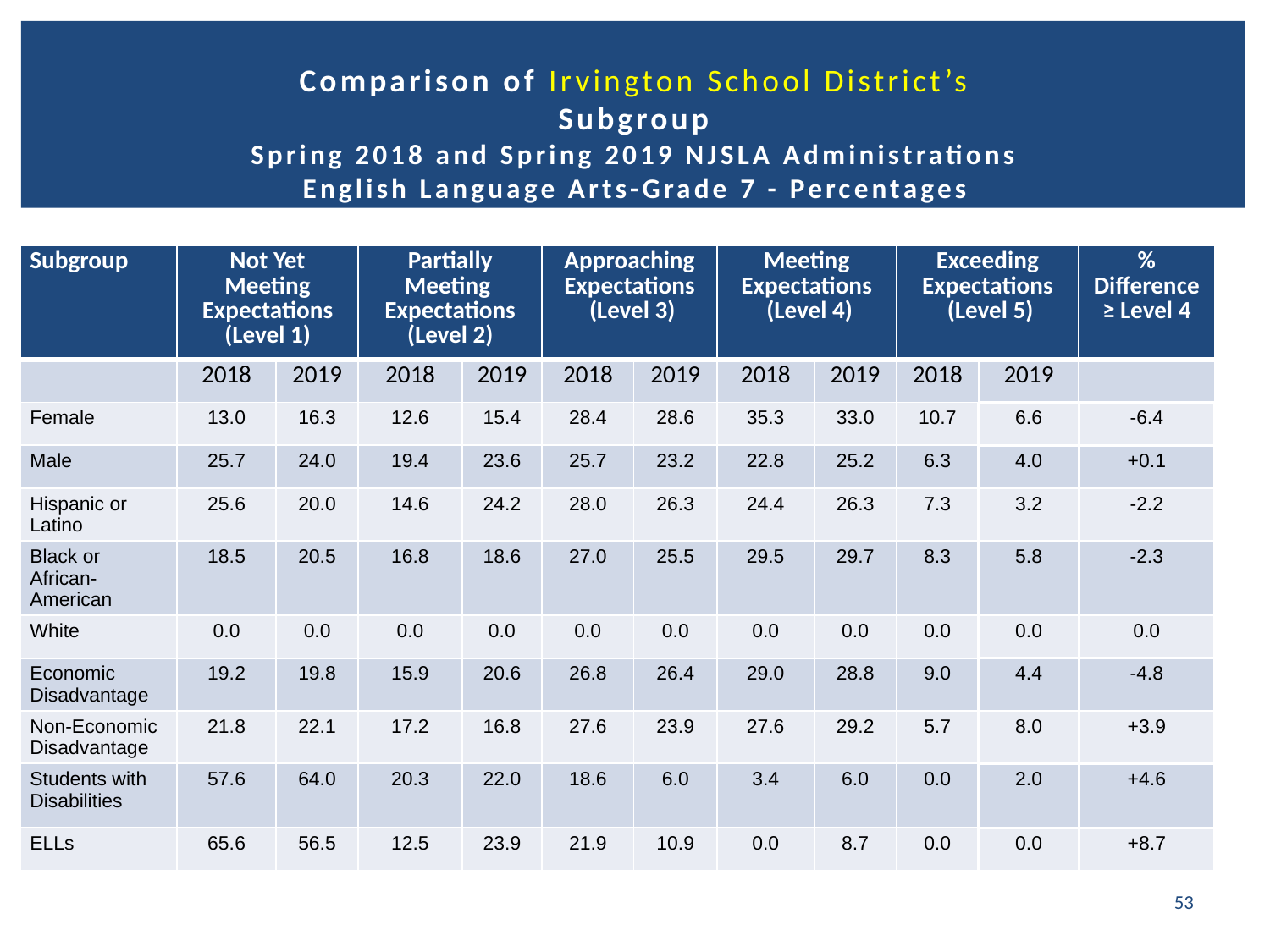

# Comparison of Irvington School District’s Subgroup Spring 2018 and Spring 2019 NJSLA Administrations English Language Arts-Grade 7 - Percentages
| Subgroup | Not Yet Meeting Expectations (Level 1) |  | Partially Meeting Expectations (Level 2) |  | Approaching Expectations (Level 3) |  | Meeting Expectations (Level 4) |  | Exceeding Expectations (Level 5) |  | % Difference ≥ Level 4 |
| --- | --- | --- | --- | --- | --- | --- | --- | --- | --- | --- | --- |
|  | 2018 | 2019 | 2018 | 2019 | 2018 | 2019 | 2018 | 2019 | 2018 | 2019 |  |
| Female | 13.0 | 16.3 | 12.6 | 15.4 | 28.4 | 28.6 | 35.3 | 33.0 | 10.7 | 6.6 | -6.4 |
| Male | 25.7 | 24.0 | 19.4 | 23.6 | 25.7 | 23.2 | 22.8 | 25.2 | 6.3 | 4.0 | +0.1 |
| Hispanic or Latino | 25.6 | 20.0 | 14.6 | 24.2 | 28.0 | 26.3 | 24.4 | 26.3 | 7.3 | 3.2 | -2.2 |
| Black or African-American | 18.5 | 20.5 | 16.8 | 18.6 | 27.0 | 25.5 | 29.5 | 29.7 | 8.3 | 5.8 | -2.3 |
| White | 0.0 | 0.0 | 0.0 | 0.0 | 0.0 | 0.0 | 0.0 | 0.0 | 0.0 | 0.0 | 0.0 |
| Economic Disadvantage | 19.2 | 19.8 | 15.9 | 20.6 | 26.8 | 26.4 | 29.0 | 28.8 | 9.0 | 4.4 | -4.8 |
| Non-Economic Disadvantage | 21.8 | 22.1 | 17.2 | 16.8 | 27.6 | 23.9 | 27.6 | 29.2 | 5.7 | 8.0 | +3.9 |
| Students with Disabilities | 57.6 | 64.0 | 20.3 | 22.0 | 18.6 | 6.0 | 3.4 | 6.0 | 0.0 | 2.0 | +4.6 |
| ELLs | 65.6 | 56.5 | 12.5 | 23.9 | 21.9 | 10.9 | 0.0 | 8.7 | 0.0 | 0.0 | +8.7 |
53